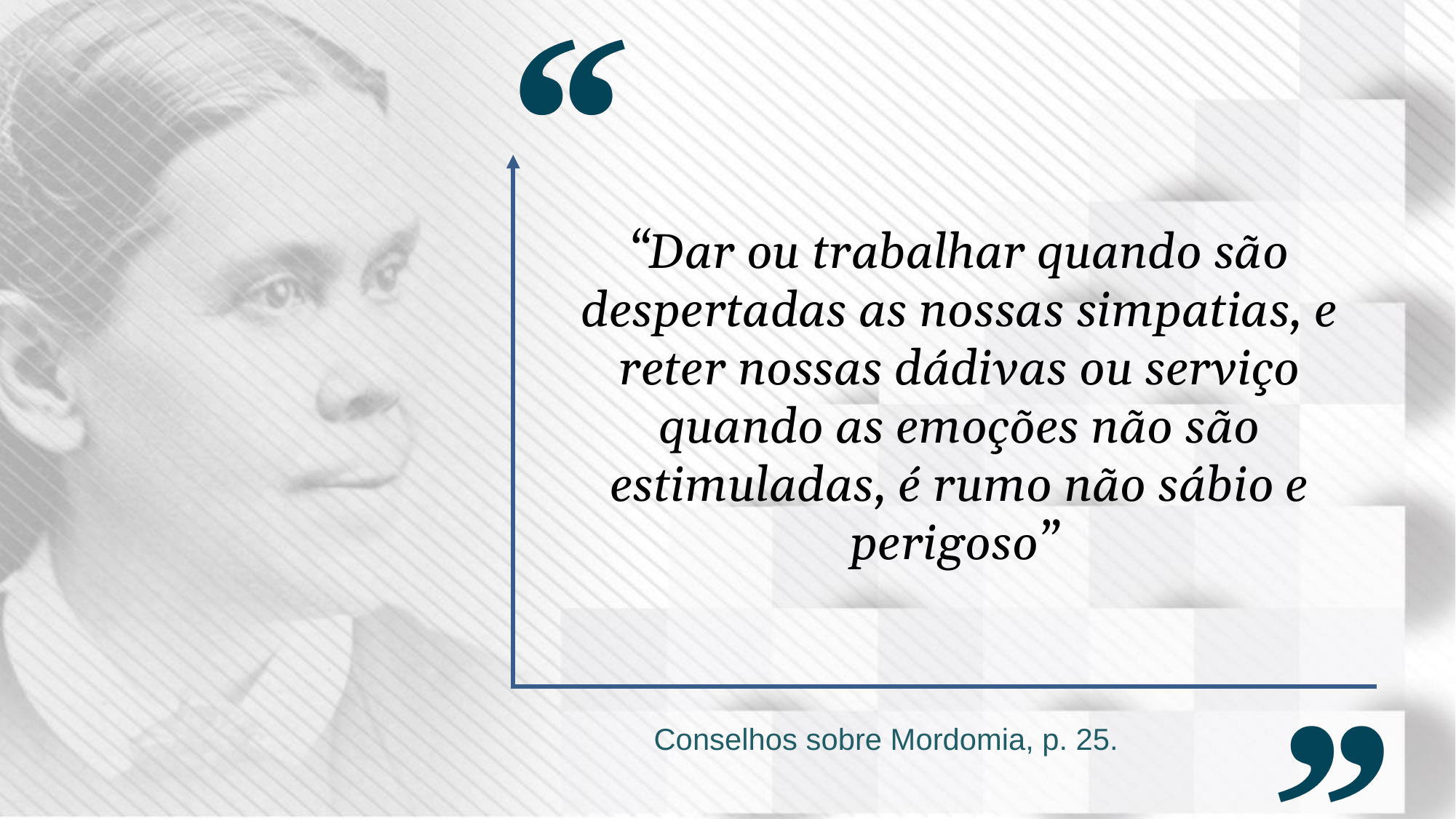

“Dar ou trabalhar quando são despertadas as nossas simpatias, e reter nossas dádivas ou serviço quando as emoções não são estimuladas, é rumo não sábio e perigoso”
Conselhos sobre Mordomia, p. 25.